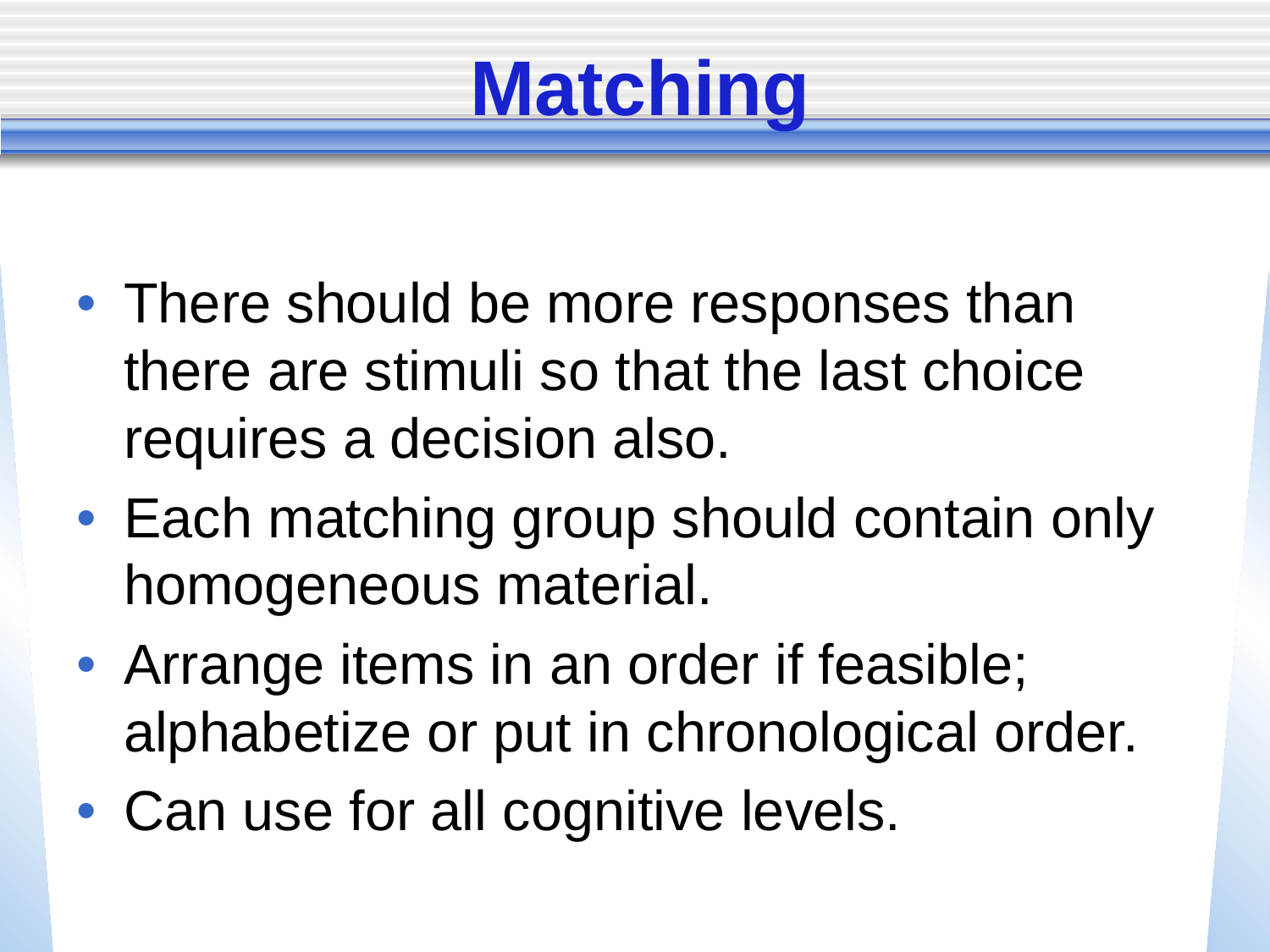

# Matching
There should be more responses than there are stimuli so that the last choice requires a decision also.
Each matching group should contain only homogeneous material.
Arrange items in an order if feasible; alphabetize or put in chronological order.
Can use for all cognitive levels.